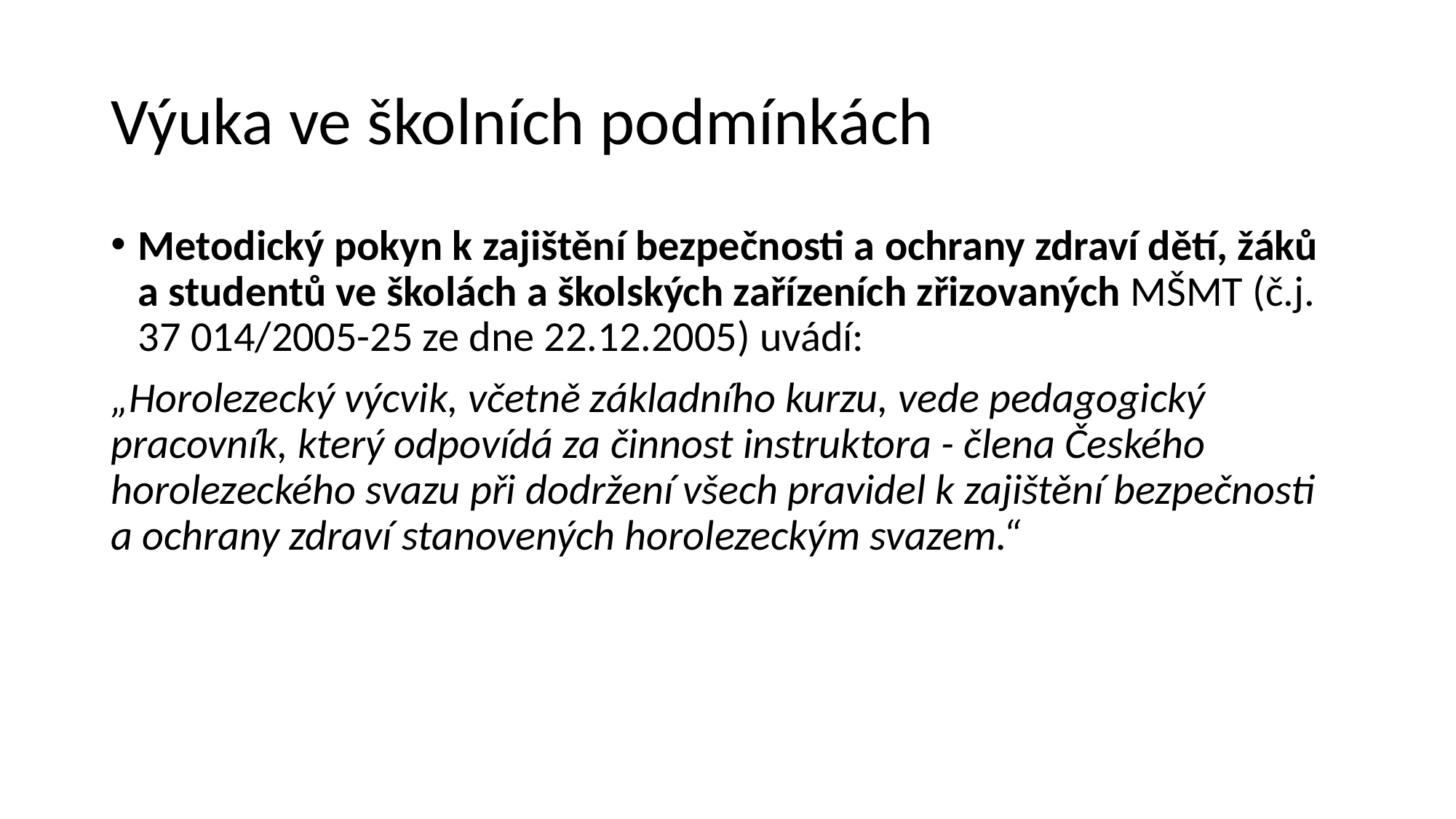

# Výuka ve školních podmínkách
Metodický pokyn k zajištění bezpečnosti a ochrany zdraví dětí, žáků a studentů ve školách a školských zařízeních zřizovaných MŠMT (č.j. 37 014/2005-25 ze dne 22.12.2005) uvádí:
„Horolezecký výcvik, včetně základního kurzu, vede pedagogický pracovník, který odpovídá za činnost instruktora - člena Českého horolezeckého svazu při dodržení všech pravidel k zajištění bezpečnosti a ochrany zdraví stanovených horolezeckým svazem.“